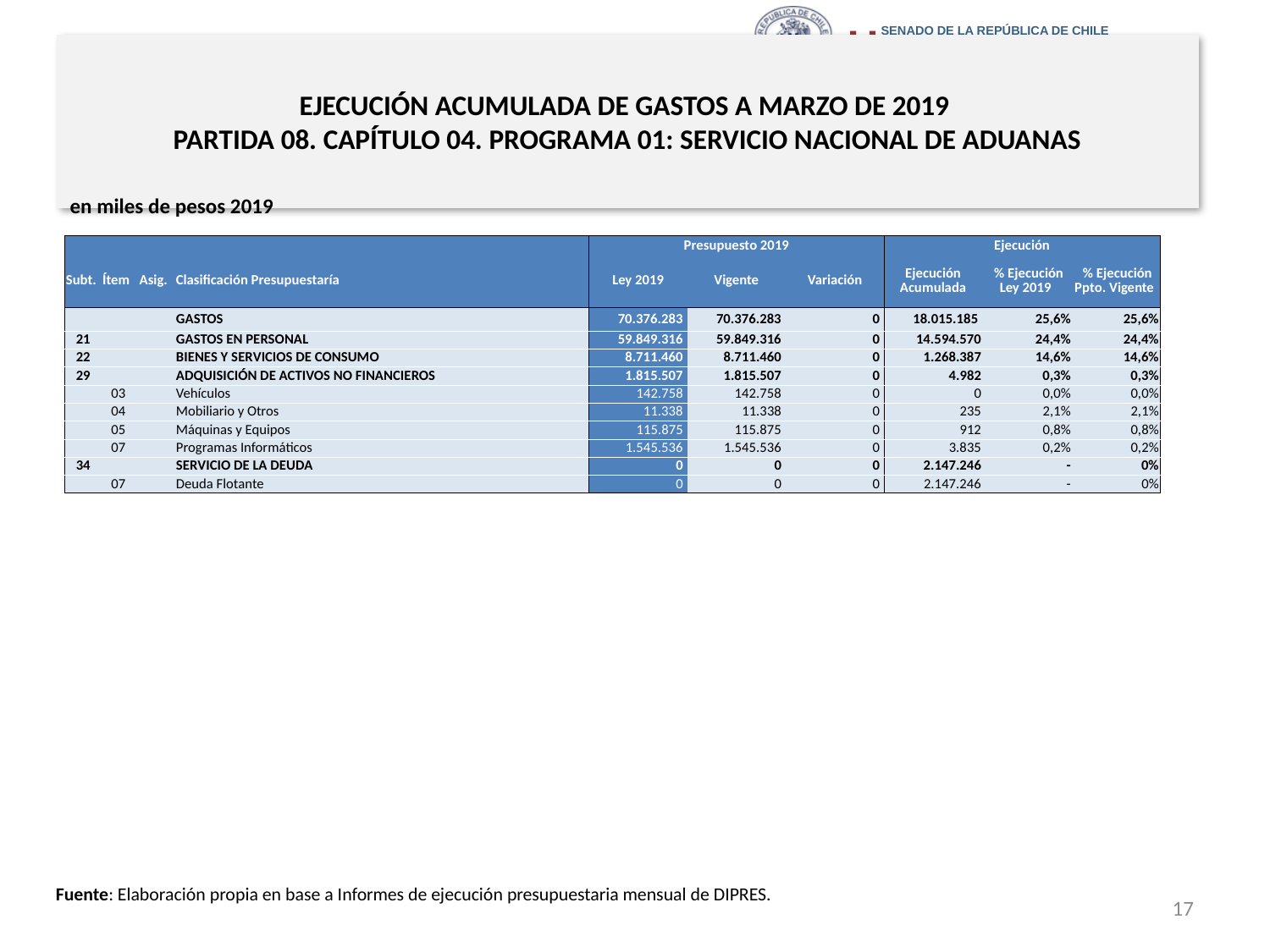

# EJECUCIÓN ACUMULADA DE GASTOS A MARZO DE 2019 PARTIDA 08. CAPÍTULO 04. PROGRAMA 01: SERVICIO NACIONAL DE ADUANAS
en miles de pesos 2019
|  |  |  |  | Presupuesto 2019 |  |  | Ejecución |  |  |
| --- | --- | --- | --- | --- | --- | --- | --- | --- | --- |
| Subt. | Ítem | Asig. | Clasificación Presupuestaría | Ley 2019 | Vigente | Variación | Ejecución Acumulada | % Ejecución Ley 2019 | % Ejecución Ppto. Vigente |
|  |  |  | GASTOS | 70.376.283 | 70.376.283 | 0 | 18.015.185 | 25,6% | 25,6% |
| 21 |  |  | GASTOS EN PERSONAL | 59.849.316 | 59.849.316 | 0 | 14.594.570 | 24,4% | 24,4% |
| 22 |  |  | BIENES Y SERVICIOS DE CONSUMO | 8.711.460 | 8.711.460 | 0 | 1.268.387 | 14,6% | 14,6% |
| 29 |  |  | ADQUISICIÓN DE ACTIVOS NO FINANCIEROS | 1.815.507 | 1.815.507 | 0 | 4.982 | 0,3% | 0,3% |
|  | 03 |  | Vehículos | 142.758 | 142.758 | 0 | 0 | 0,0% | 0,0% |
|  | 04 |  | Mobiliario y Otros | 11.338 | 11.338 | 0 | 235 | 2,1% | 2,1% |
|  | 05 |  | Máquinas y Equipos | 115.875 | 115.875 | 0 | 912 | 0,8% | 0,8% |
|  | 07 |  | Programas Informáticos | 1.545.536 | 1.545.536 | 0 | 3.835 | 0,2% | 0,2% |
| 34 |  |  | SERVICIO DE LA DEUDA | 0 | 0 | 0 | 2.147.246 | - | 0% |
|  | 07 |  | Deuda Flotante | 0 | 0 | 0 | 2.147.246 | - | 0% |
Fuente: Elaboración propia en base a Informes de ejecución presupuestaria mensual de DIPRES.
17